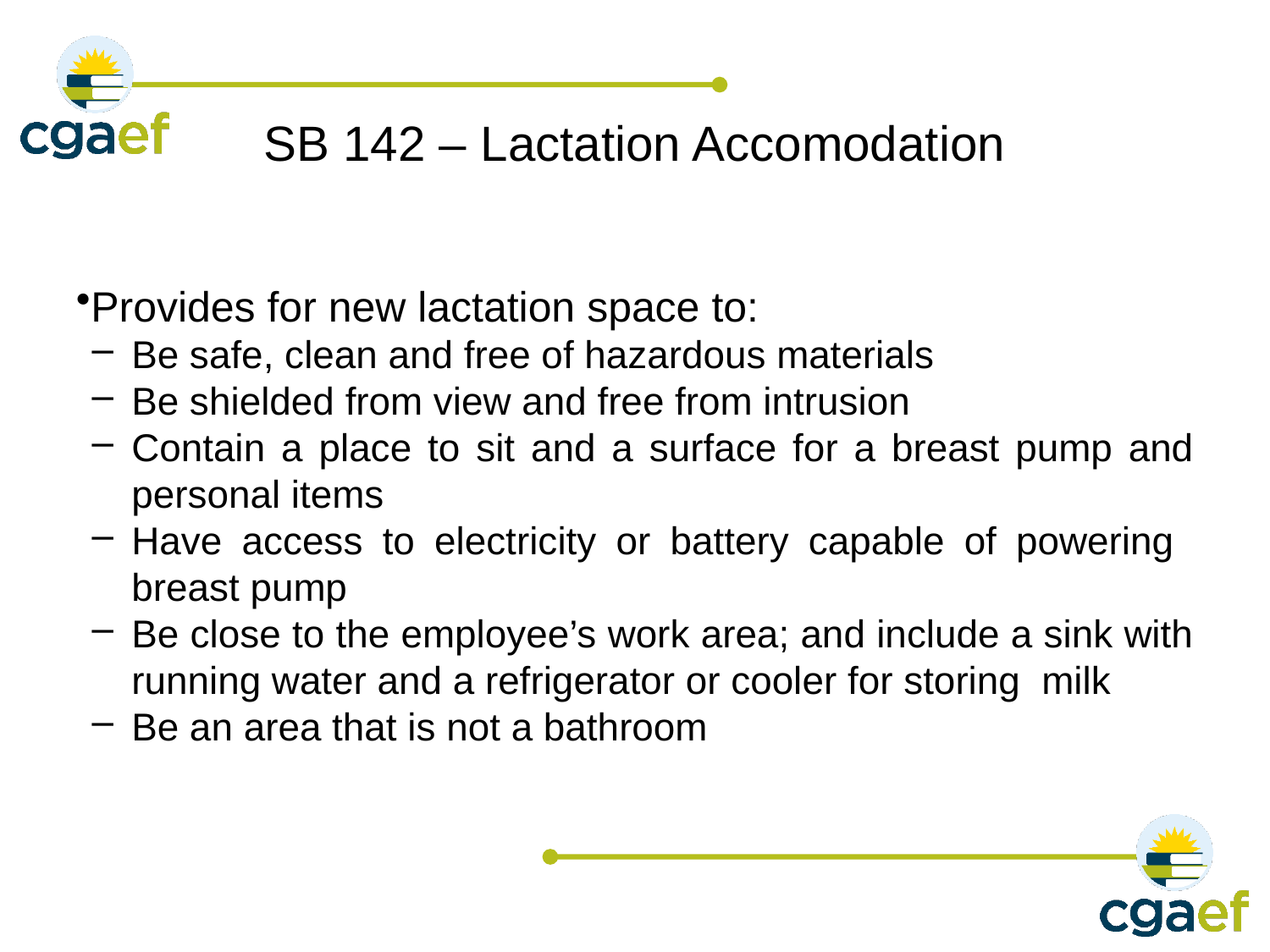

# SB 142 – Lactation Accomodation

Provides for new lactation space to:
Be safe, clean and free of hazardous materials
Be shielded from view and free from intrusion
Contain a place to sit and a surface for a breast pump and personal items
Have access to electricity or battery capable of powering  breast pump
Be close to the employee’s work area; and include a sink with running water and a refrigerator or cooler for storing  milk
Be an area that is not a bathroom